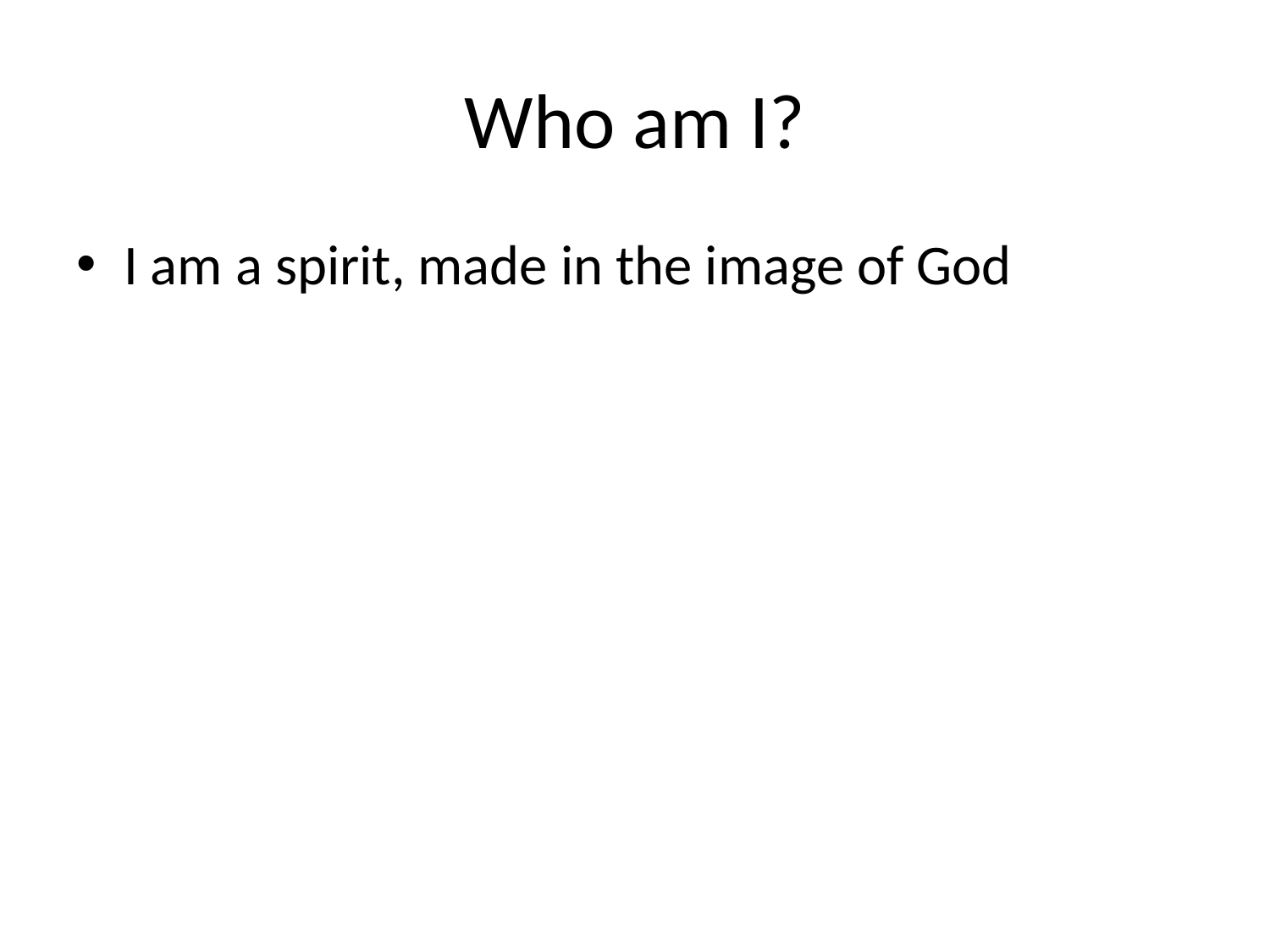

# Who am I?
I am a spirit, made in the image of God